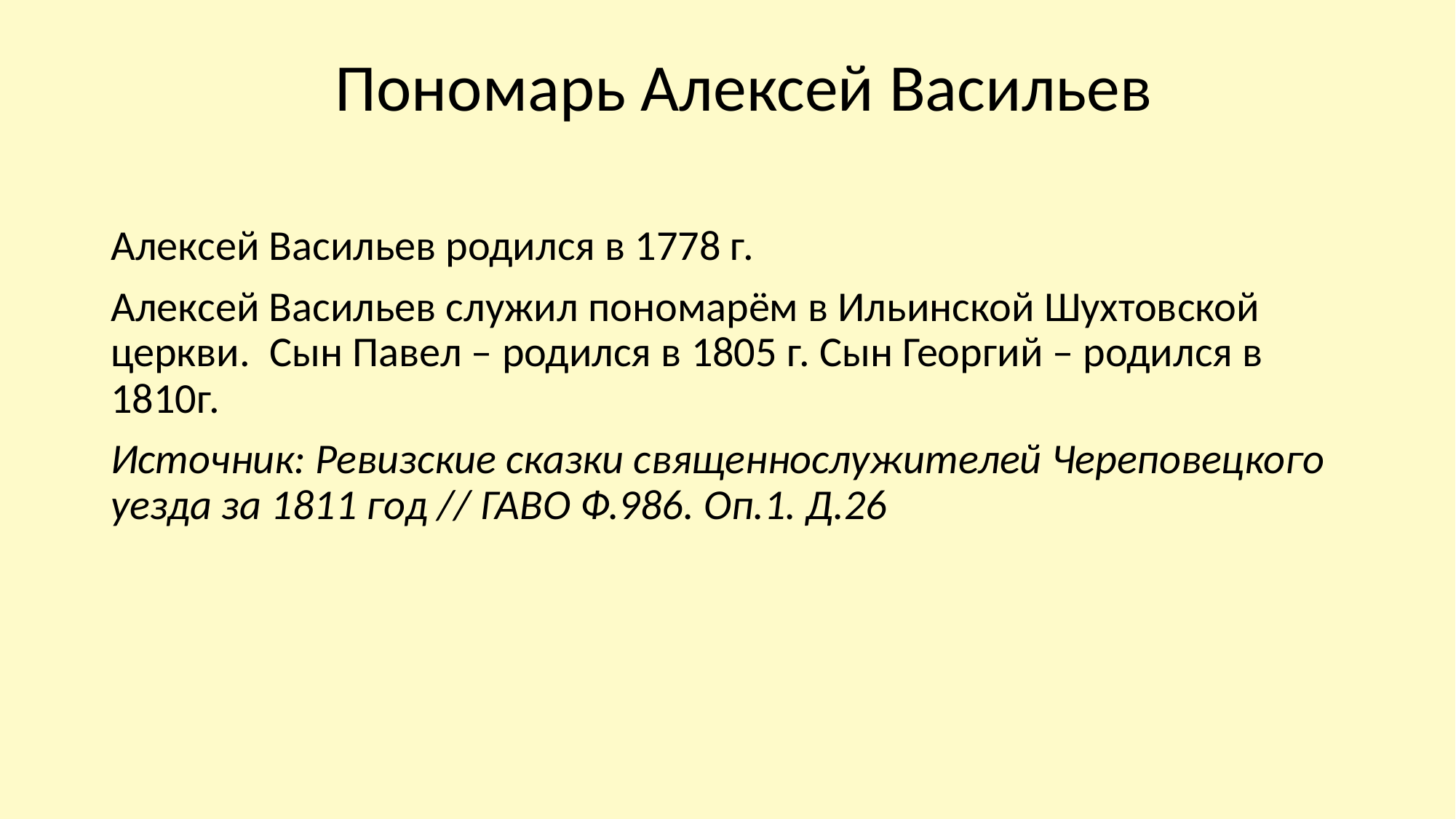

# Пономарь Алексей Васильев
Алексей Васильев родился в 1778 г.
Алексей Васильев служил пономарём в Ильинской Шухтовской церкви.  Сын Павел – родился в 1805 г. Сын Георгий – родился в 1810г.
Источник: Ревизские сказки священнослужителей Череповецкого уезда за 1811 год // ГАВО Ф.986. Оп.1. Д.26